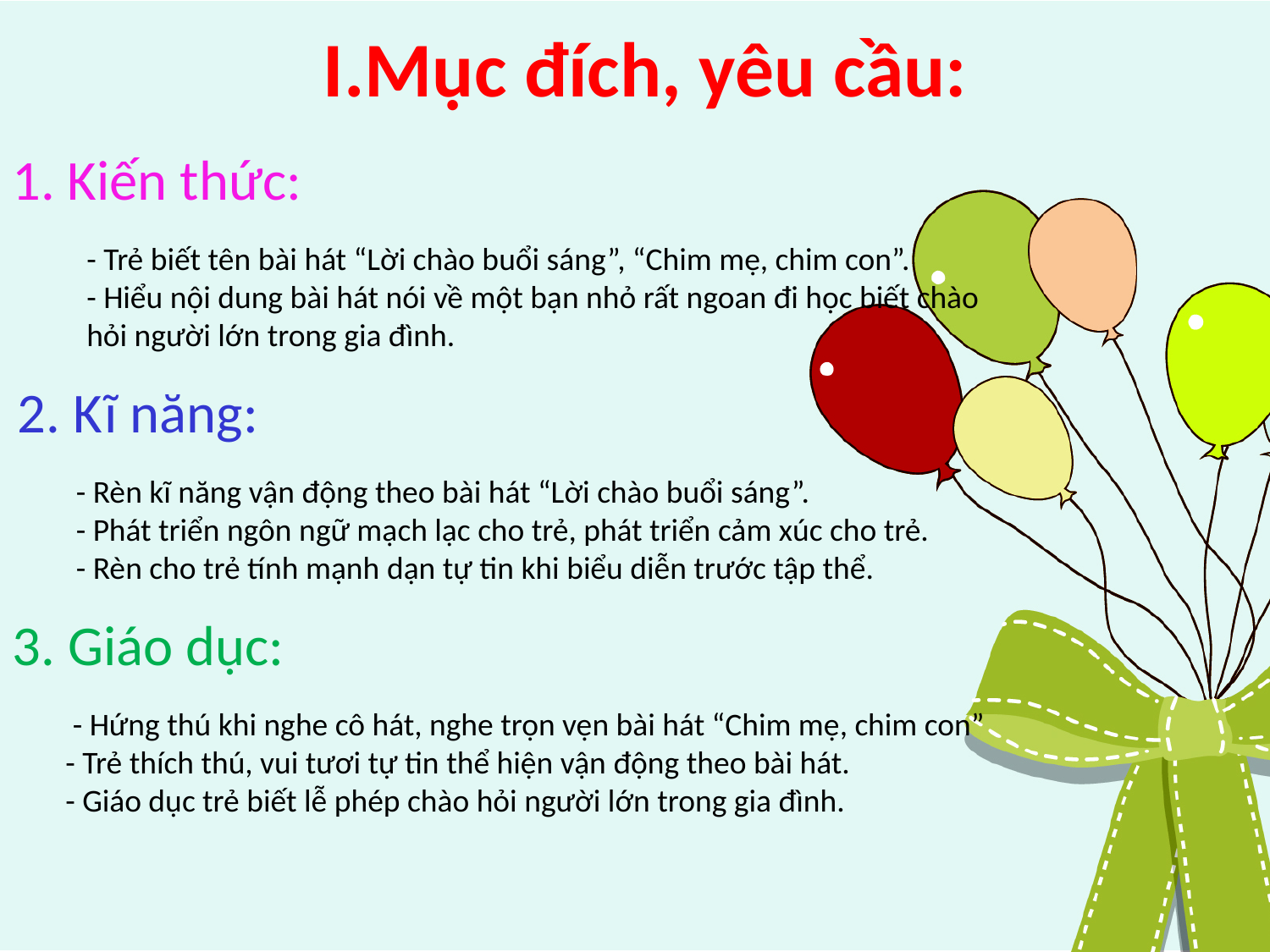

# I.Mục đích, yêu cầu:
1. Kiến thức:
- Trẻ biết tên bài hát “Lời chào buổi sáng”, “Chim mẹ, chim con”.
- Hiểu nội dung bài hát nói về một bạn nhỏ rất ngoan đi học biết chào hỏi người lớn trong gia đình.
2. Kĩ năng:
- Rèn kĩ năng vận động theo bài hát “Lời chào buổi sáng”.
- Phát triển ngôn ngữ mạch lạc cho trẻ, phát triển cảm xúc cho trẻ.
- Rèn cho trẻ tính mạnh dạn tự tin khi biểu diễn trước tập thể.
3. Giáo dục:
 - Hứng thú khi nghe cô hát, nghe trọn vẹn bài hát “Chim mẹ, chim con”
- Trẻ thích thú, vui tươi tự tin thể hiện vận động theo bài hát.
- Giáo dục trẻ biết lễ phép chào hỏi người lớn trong gia đình.